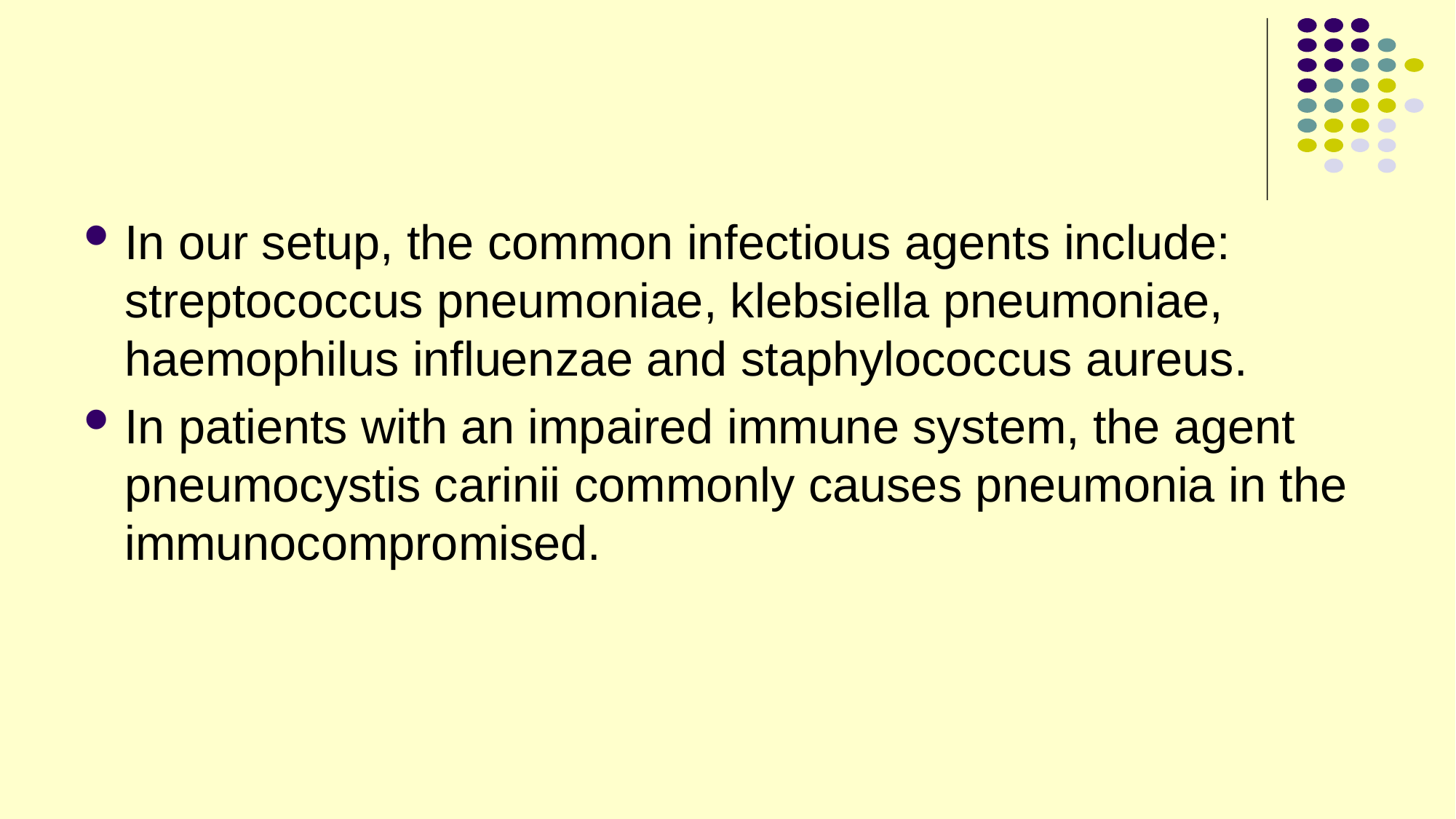

In our setup, the common infectious agents include: streptococcus pneumoniae, klebsiella pneumoniae, haemophilus influenzae and staphylococcus aureus.
In patients with an impaired immune system, the agent pneumocystis carinii commonly causes pneumonia in the immunocompromised.